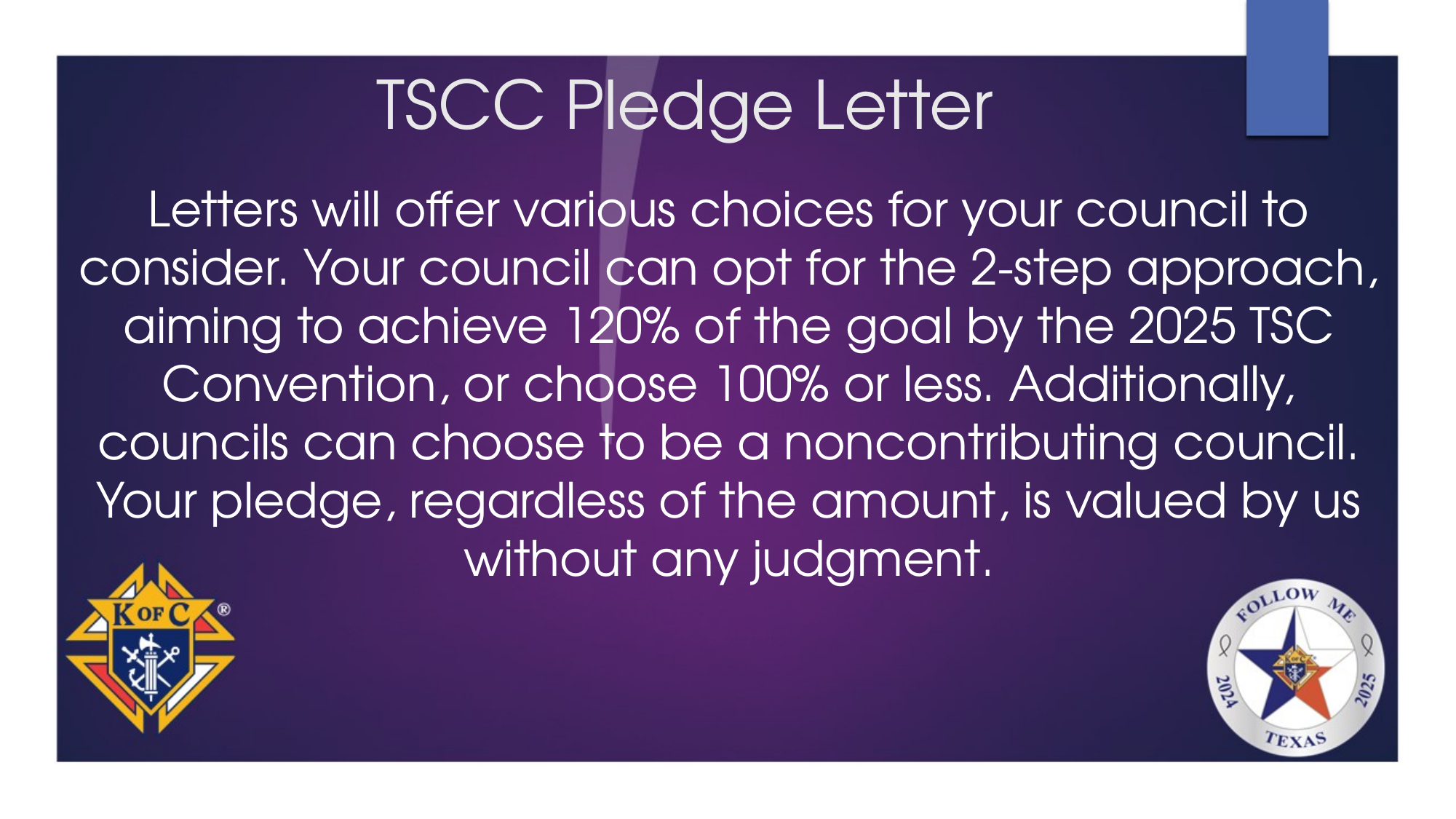

# TSCC Pledge Letter

Letters will offer various choices for your council to consider. Your council can opt for the 2-step approach, aiming to achieve 120% of the goal by the 2025 TSC Convention, or choose 100% or less. Additionally, councils can choose to be a noncontributing council. Your pledge, regardless of the amount, is valued by us without any judgment.